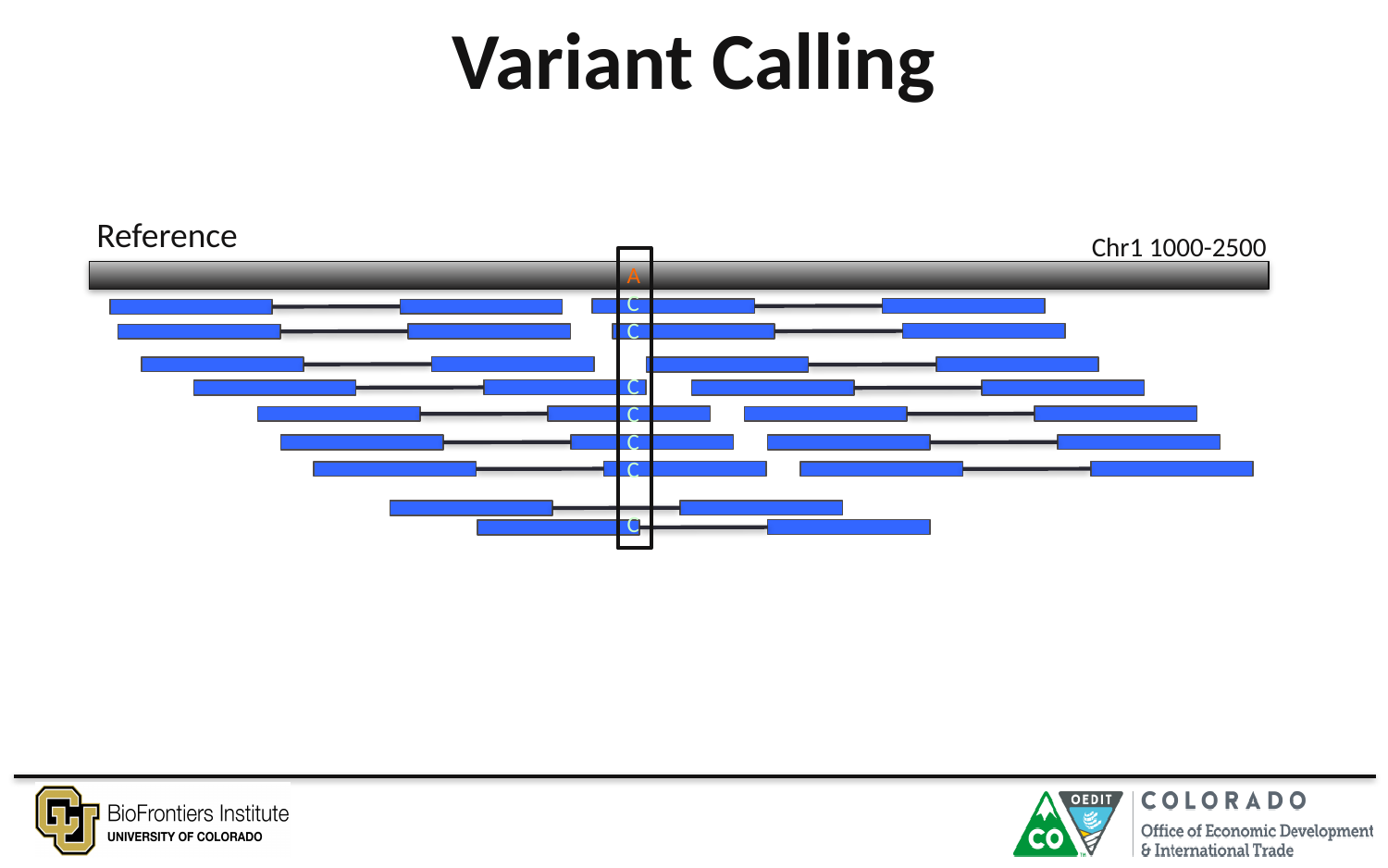

# Variant Calling
Reference
Chr1 1000-2500
A
C
C
C
C
C
C

C